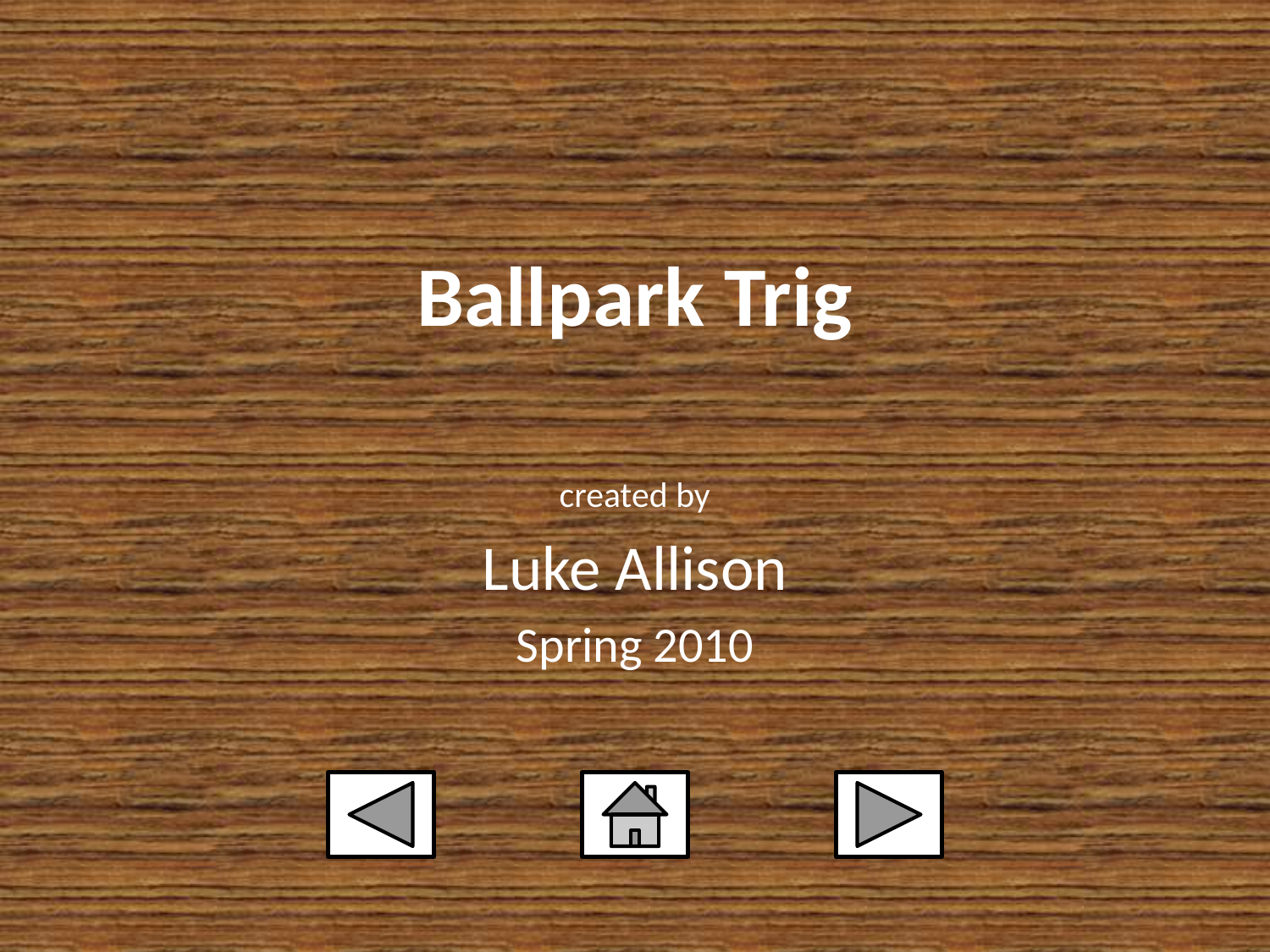

# Ballpark Trig
created by
Luke Allison
Spring 2010